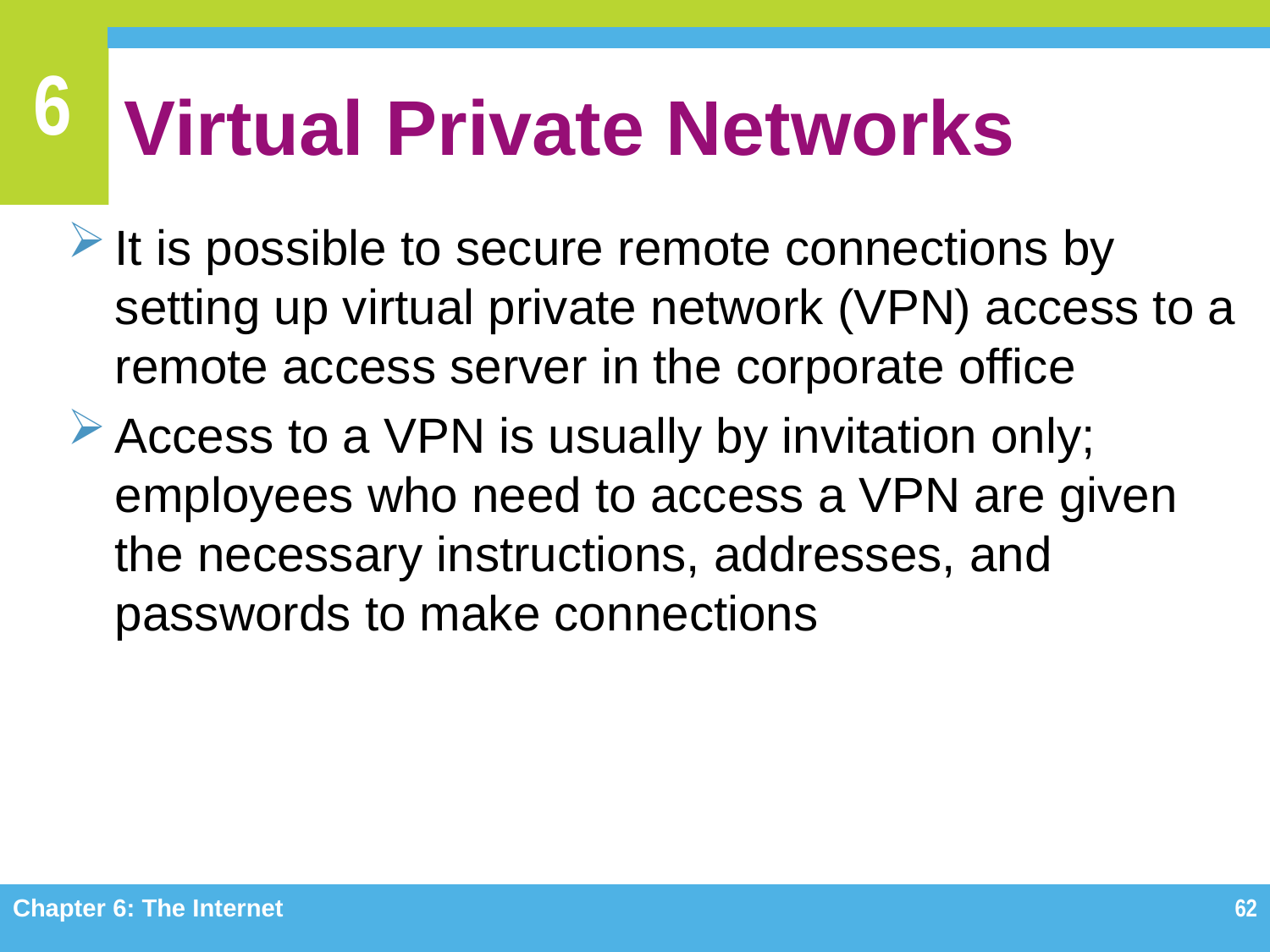

# Virtual Private Networks
It is possible to secure remote connections by setting up virtual private network (VPN) access to a remote access server in the corporate office
Access to a VPN is usually by invitation only; employees who need to access a VPN are given the necessary instructions, addresses, and passwords to make connections
Chapter 6: The Internet
62